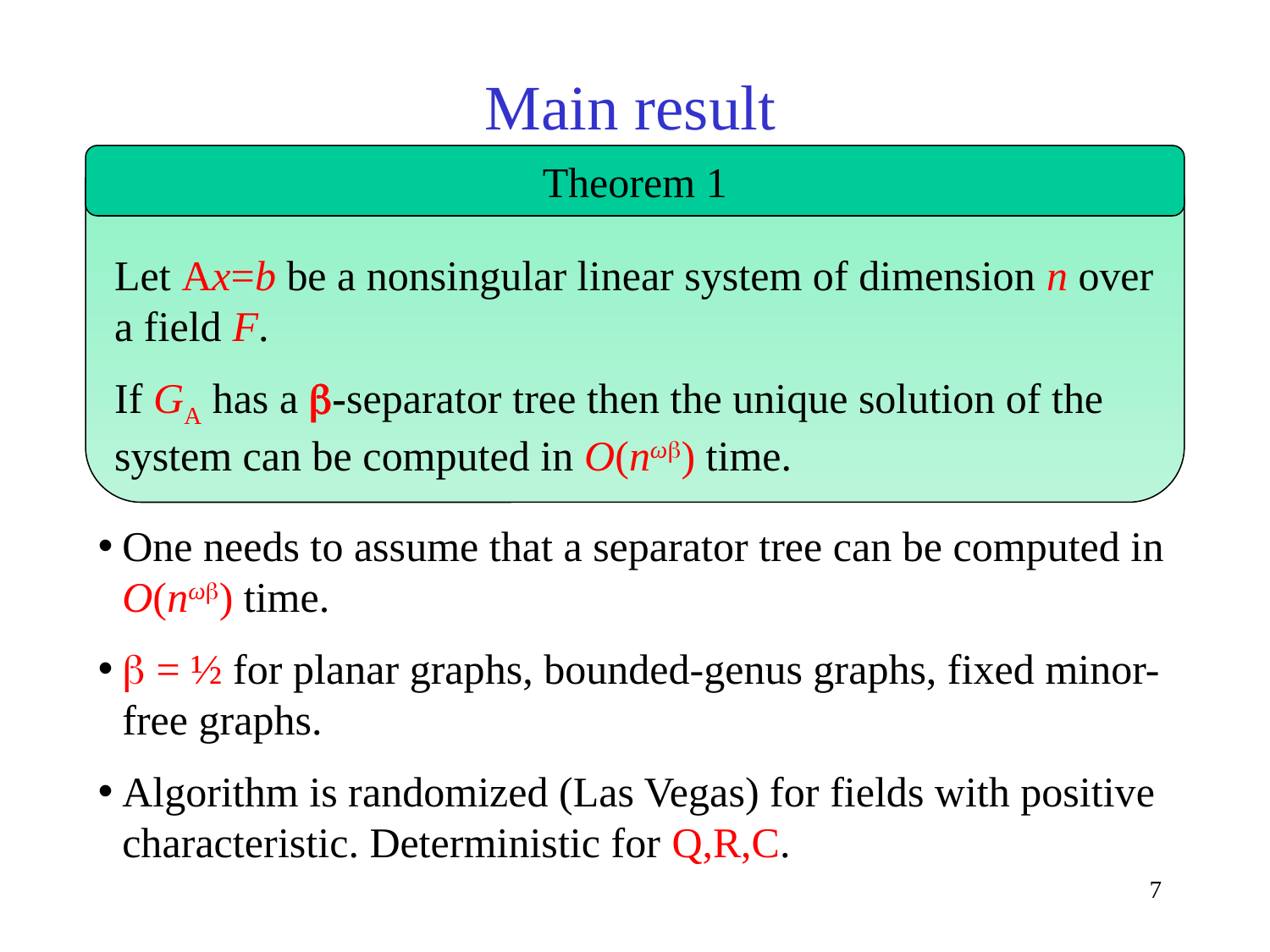

# Main result

Let Ax=b be a nonsingular linear system of dimension n over
a field F.
If GA has a β-separator tree then the unique solution of the system can be computed in O(nωβ) time.
Theorem 1
One needs to assume that a separator tree can be computed in O(nωβ) time.
β = ½ for planar graphs, bounded-genus graphs, fixed minor-free graphs.
Algorithm is randomized (Las Vegas) for fields with positive characteristic. Deterministic for Q,R,C.
7